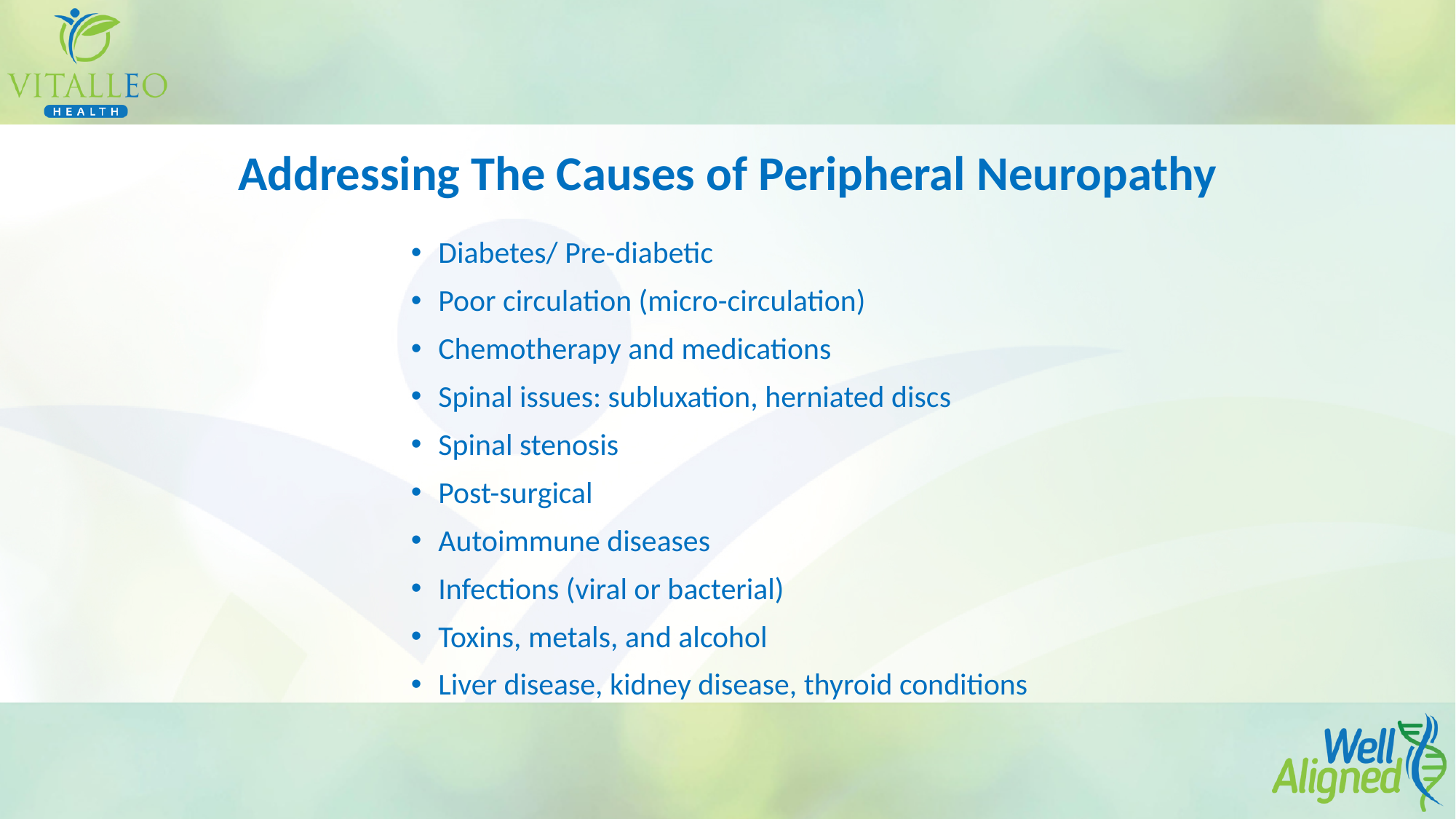

# Addressing The Causes of Peripheral Neuropathy
Diabetes/ Pre-diabetic
Poor circulation (micro-circulation)
Chemotherapy and medications
Spinal issues: subluxation, herniated discs
Spinal stenosis
Post-surgical
Autoimmune diseases
Infections (viral or bacterial)
Toxins, metals, and alcohol
Liver disease, kidney disease, thyroid conditions